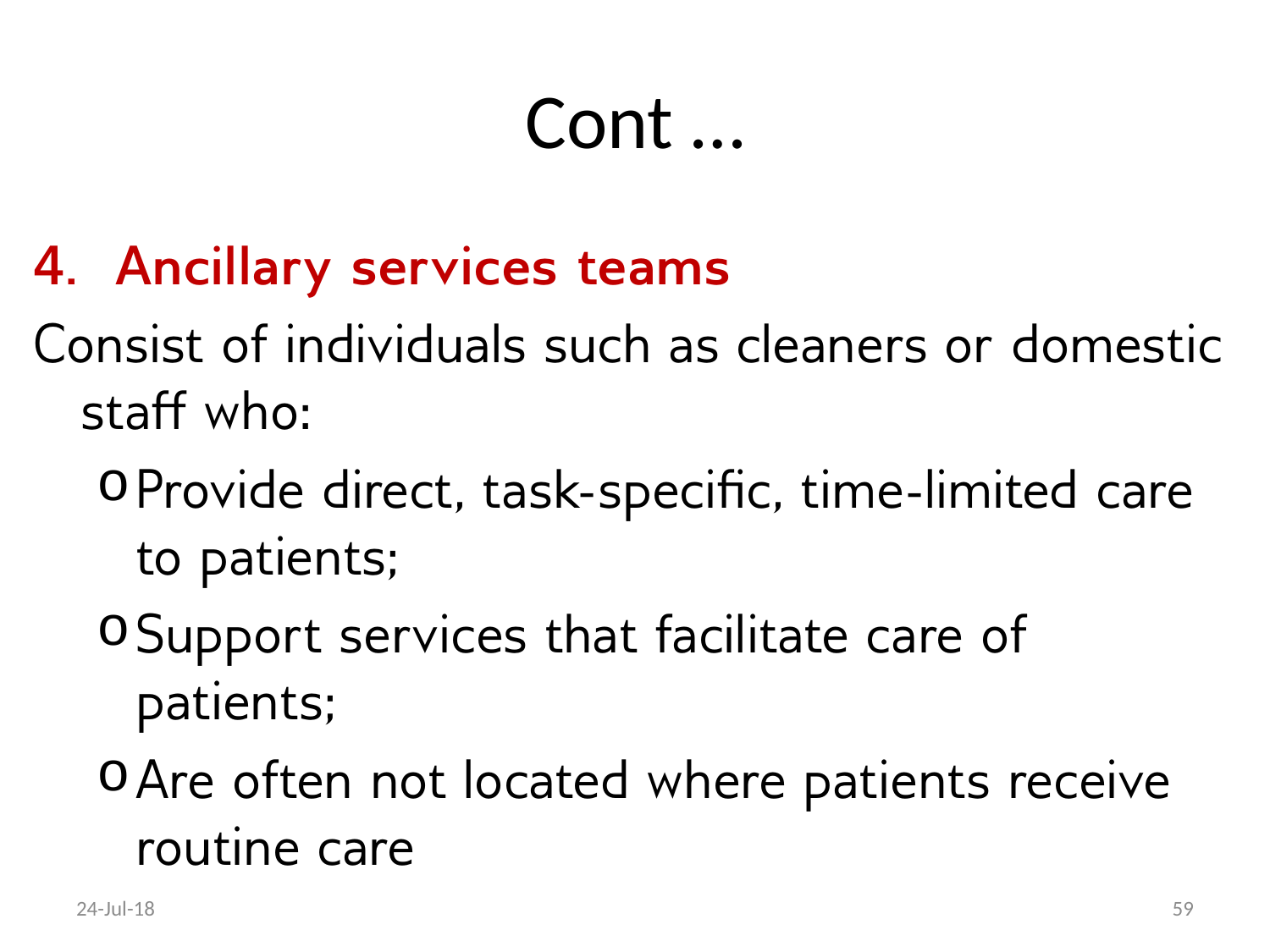

# Cont …
4.  Ancillary services teams
Consist of individuals such as cleaners or domestic staff who:
Provide direct, task-specific, time-limited care to patients;
Support services that facilitate care of patients;
Are often not located where patients receive routine care

24-Jul-18
59